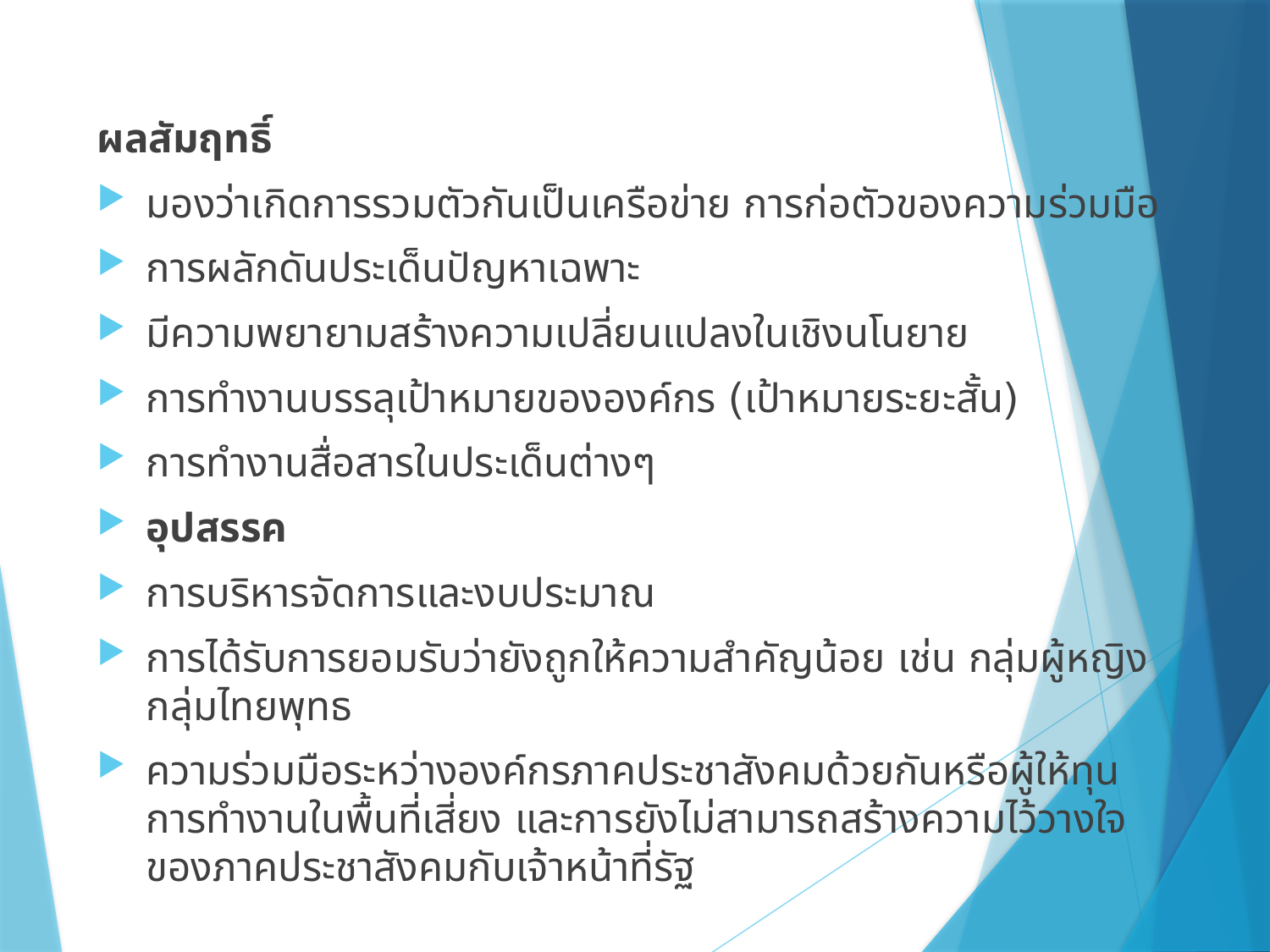

ผลสัมฤทธิ์
มองว่าเกิดการรวมตัวกันเป็นเครือข่าย การก่อตัวของความร่วมมือ
การผลักดันประเด็นปัญหาเฉพาะ
มีความพยายามสร้างความเปลี่ยนแปลงในเชิงนโนยาย
การทำงานบรรลุเป้าหมายขององค์กร (เป้าหมายระยะสั้น)
การทำงานสื่อสารในประเด็นต่างๆ
อุปสรรค
การบริหารจัดการและงบประมาณ
การได้รับการยอมรับว่ายังถูกให้ความสำคัญน้อย เช่น กลุ่มผู้หญิง กลุ่มไทยพุทธ
ความร่วมมือระหว่างองค์กรภาคประชาสังคมด้วยกันหรือผู้ให้ทุน การทำงานในพื้นที่เสี่ยง และการยังไม่สามารถสร้างความไว้วางใจของภาคประชาสังคมกับเจ้าหน้าที่รัฐ